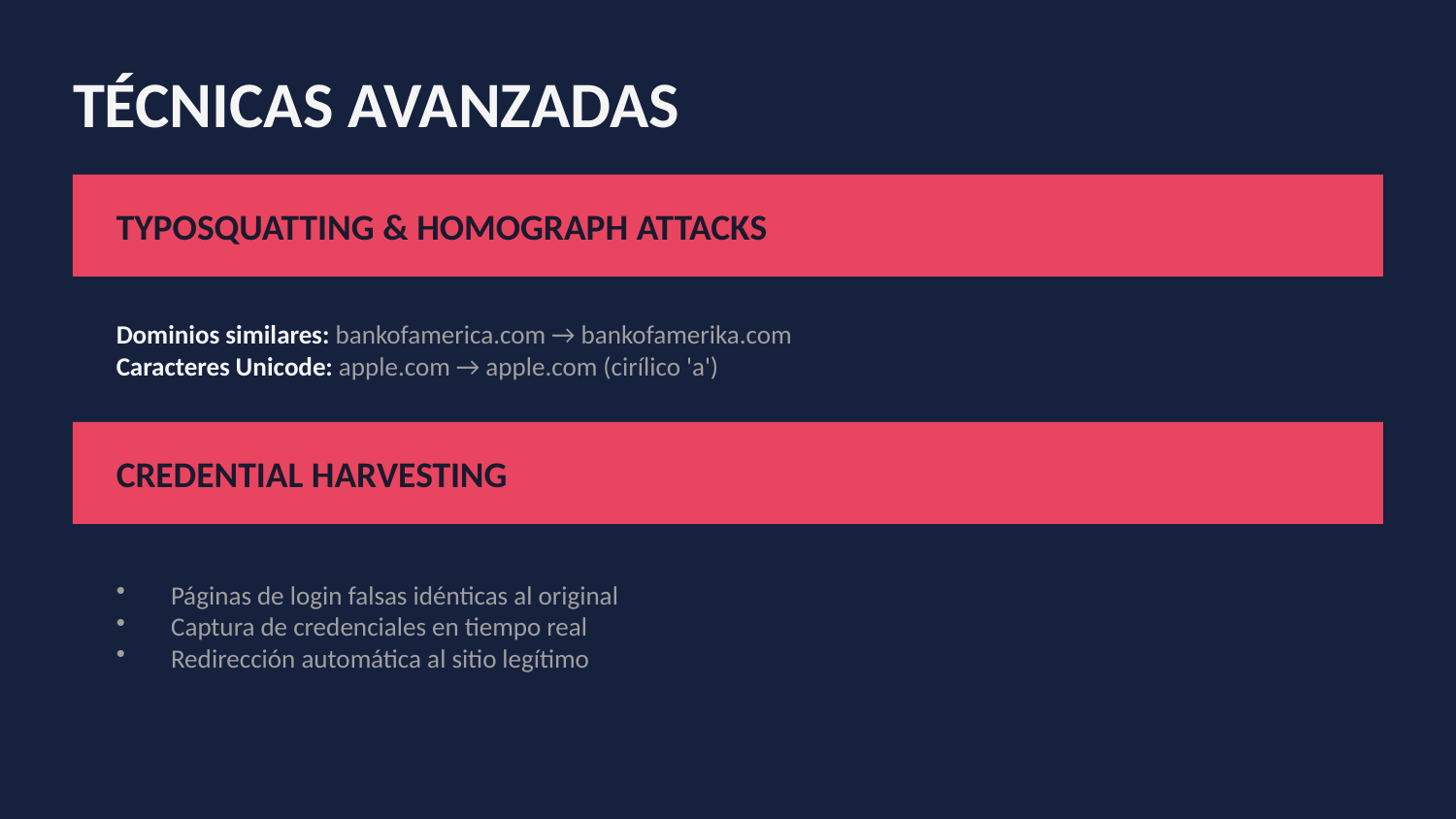

TÉCNICAS AVANZADAS

TYPOSQUATTING & HOMOGRAPH ATTACKS
Dominios similares: bankofamerica.com → bankofamerika.com
Caracteres Unicode: apple.com → аpple.com (cirílico 'а')

CREDENTIAL HARVESTING
Páginas de login falsas idénticas al original
Captura de credenciales en tiempo real
Redirección automática al sitio legítimo